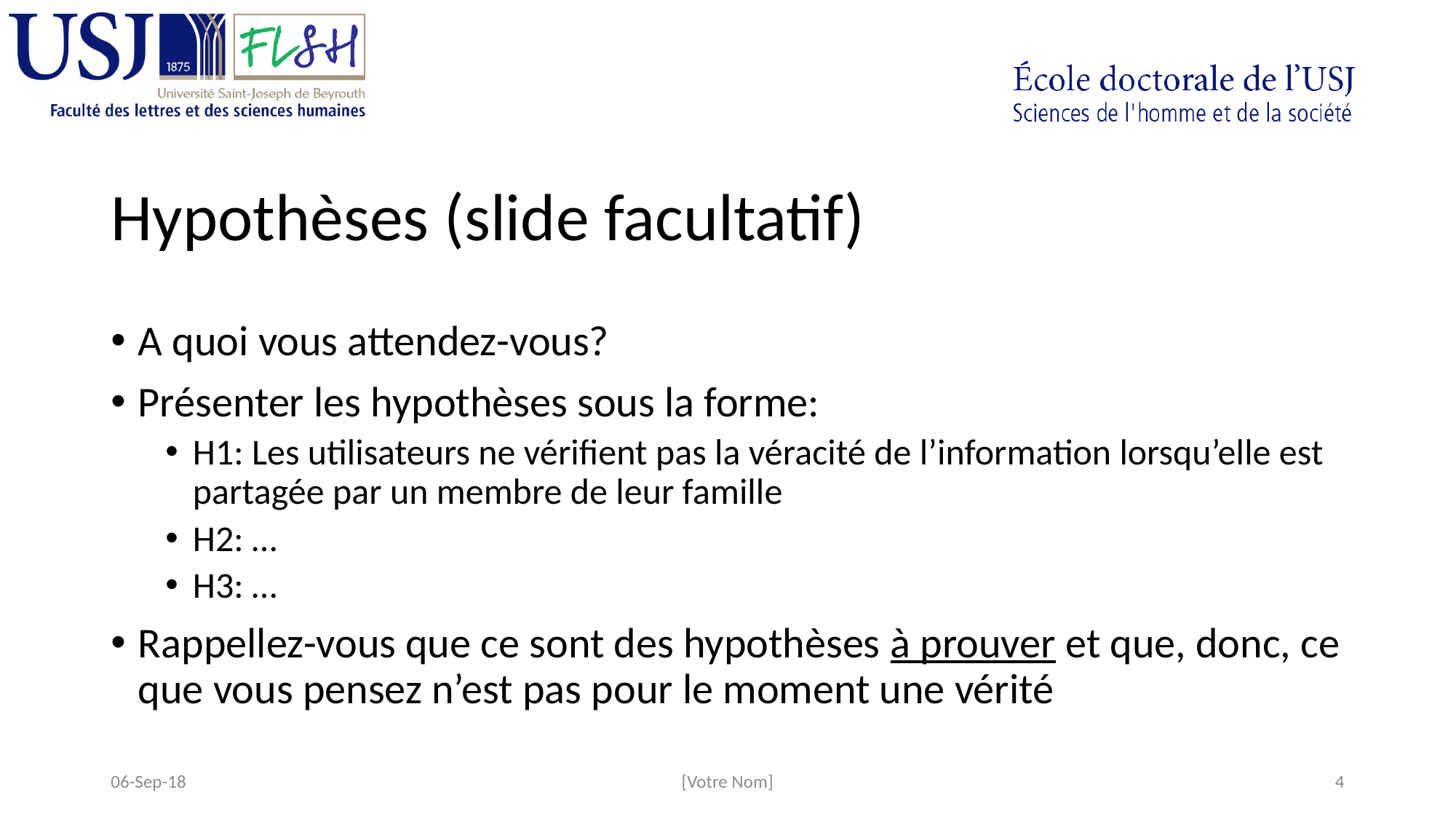

# Hypothèses (slide facultatif)
A quoi vous attendez-vous?
Présenter les hypothèses sous la forme:
H1: Les utilisateurs ne vérifient pas la véracité de l’information lorsqu’elle est partagée par un membre de leur famille
H2: …
H3: …
Rappellez-vous que ce sont des hypothèses à prouver et que, donc, ce que vous pensez n’est pas pour le moment une vérité
06-Sep-18
[Votre Nom]
4